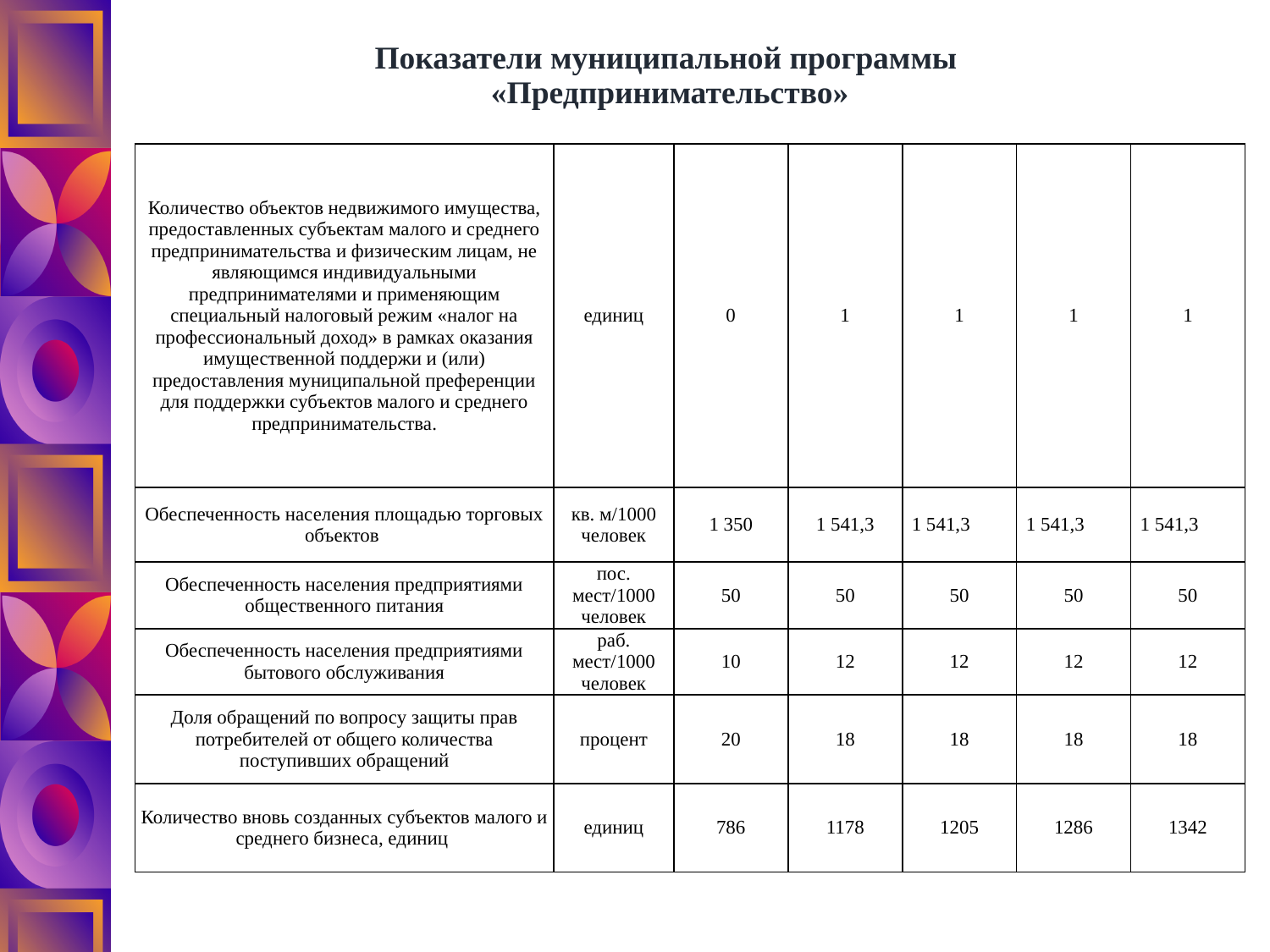

# Показатели муниципальной программы «Предпринимательство»
| Количество объектов недвижимого имущества, предоставленных субъектам малого и среднего предпринимательства и физическим лицам, не являющимся индивидуальными предпринимателями и применяющим специальный налоговый режим «налог на профессиональный доход» в рамках оказания имущественной поддержи и (или) предоставления муниципальной преференции для поддержки субъектов малого и среднего предпринимательства. | единиц | 0 | 1 | 1 | 1 | 1 |
| --- | --- | --- | --- | --- | --- | --- |
| Обеспеченность населения площадью торговых объектов | кв. м/1000 человек | 1 350 | 1 541,3 | 1 541,3 | 1 541,3 | 1 541,3 |
| Обеспеченность населения предприятиями общественного питания | пос. мест/1000 человек | 50 | 50 | 50 | 50 | 50 |
| Обеспеченность населения предприятиями бытового обслуживания | раб. мест/1000 человек | 10 | 12 | 12 | 12 | 12 |
| Доля обращений по вопросу защиты прав потребителей от общего количества поступивших обращений | процент | 20 | 18 | 18 | 18 | 18 |
| Количество вновь созданных субъектов малого и среднего бизнеса, единиц | единиц | 786 | 1178 | 1205 | 1286 | 1342 |